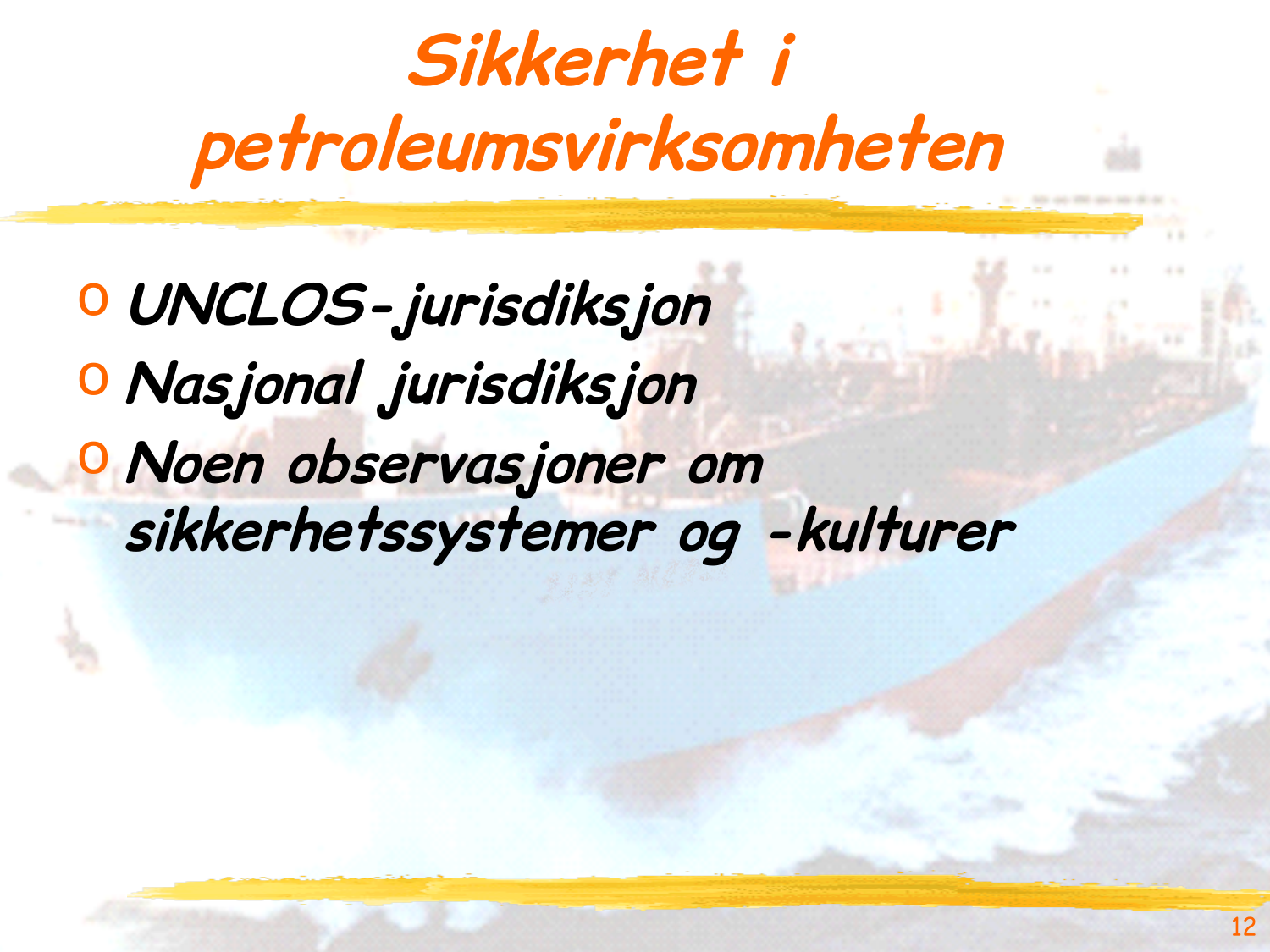

# Sikkerhet i petroleumsvirksomheten
UNCLOS-jurisdiksjon
Nasjonal jurisdiksjon
Noen observasjoner om sikkerhetssystemer og -kulturer
12